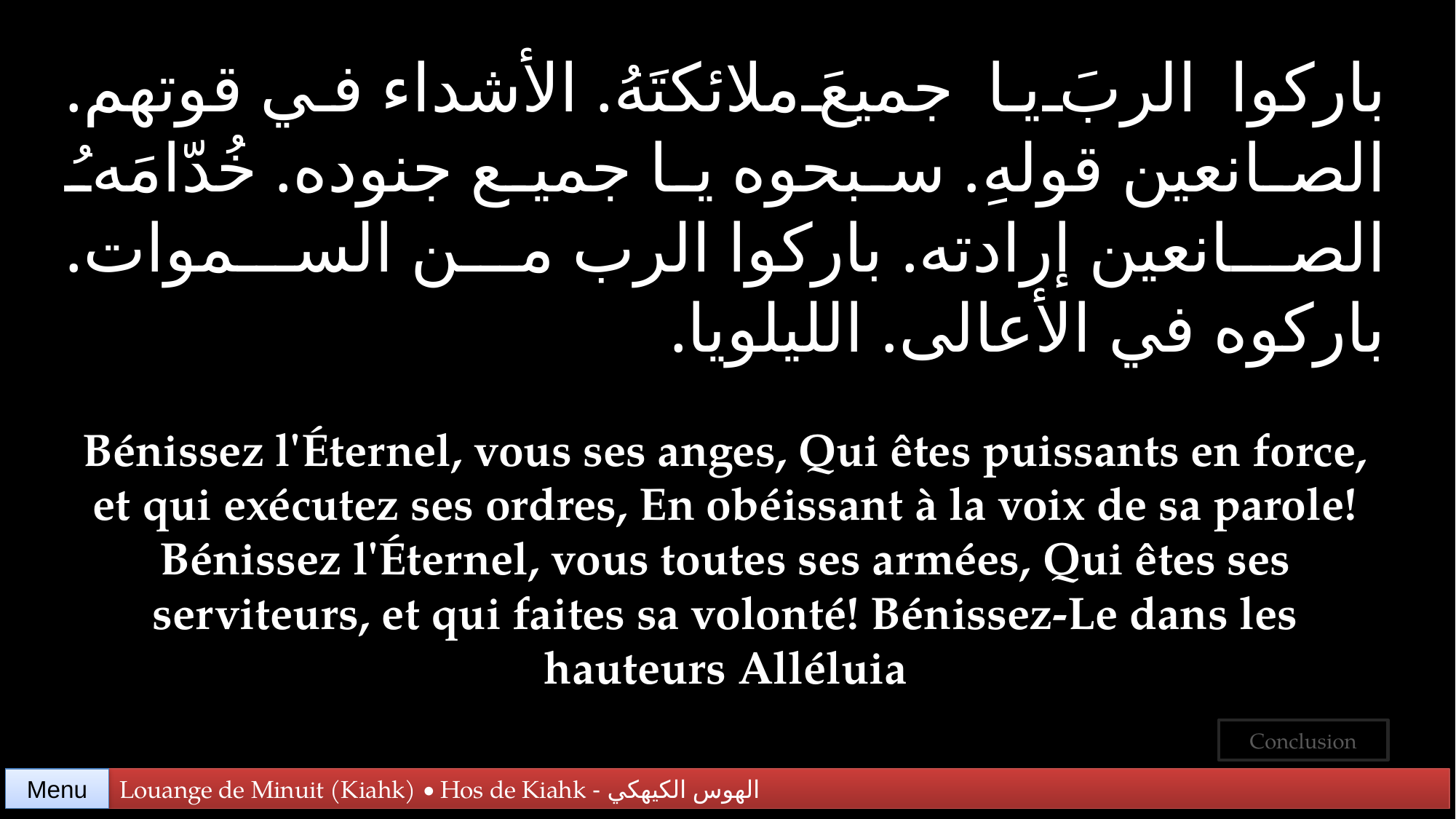

باركوا الربَ يا جميعَ ملائكتَهُ. الأشداء في قوتهم. الصانعين قولهِ. سبحوه يا جميع جنوده. خُدّامَهُ الصانعين إرادته. باركوا الرب من السموات. باركوه في الأعالى. الليلويا.
Bénissez l'Éternel, vous ses anges, Qui êtes puissants en force, et qui exécutez ses ordres, En obéissant à la voix de sa parole! Bénissez l'Éternel, vous toutes ses armées, Qui êtes ses serviteurs, et qui faites sa volonté! Bénissez-Le dans les hauteurs Alléluia
Conclusion
Menu
Louange de Minuit (Kiahk) • Hos de Kiahk - الهوس الكيهكي